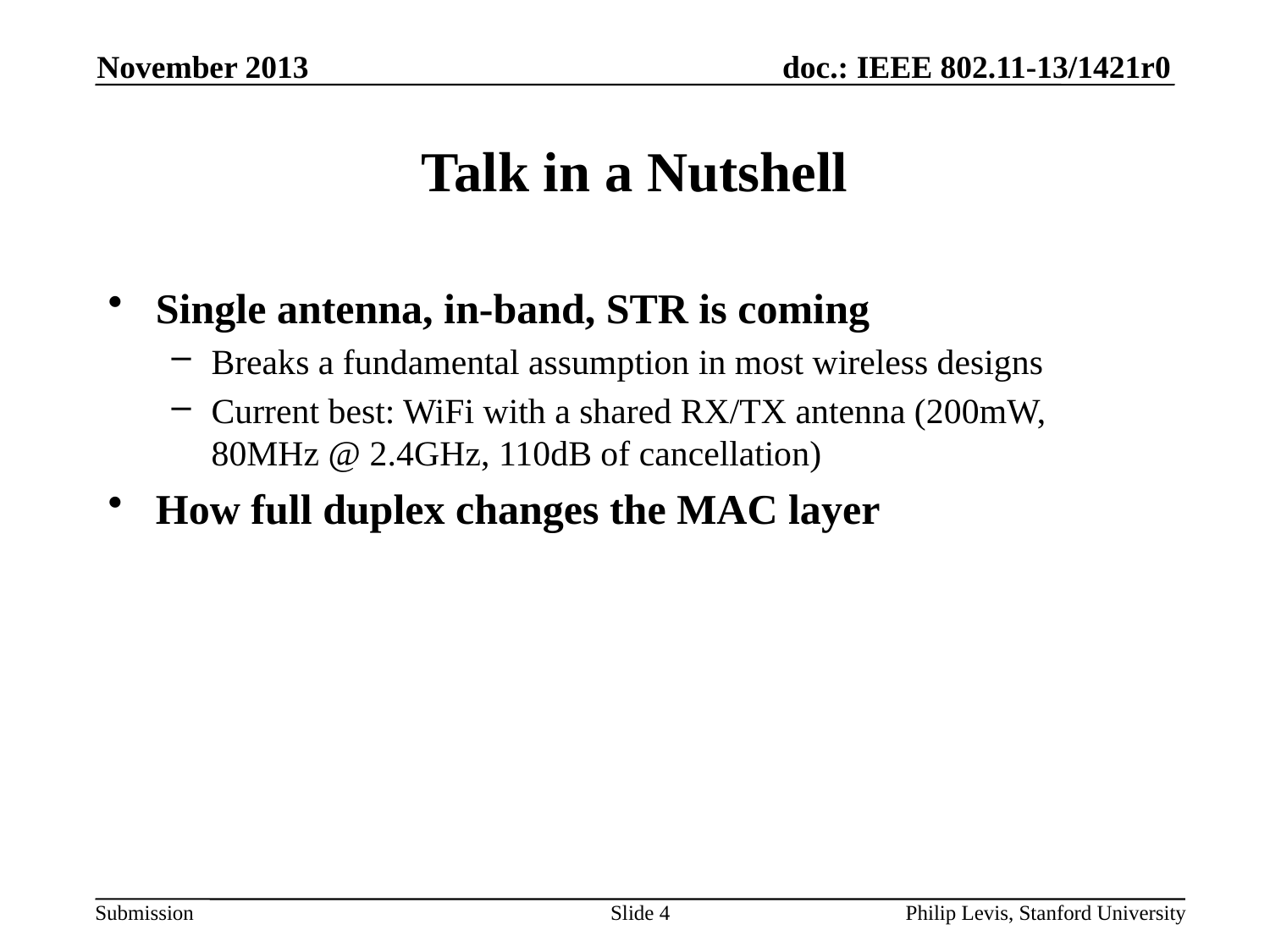

November 2013
# Talk in a Nutshell
Single antenna, in-band, STR is coming
Breaks a fundamental assumption in most wireless designs
Current best: WiFi with a shared RX/TX antenna (200mW, 80MHz @ 2.4GHz, 110dB of cancellation)
How full duplex changes the MAC layer
Slide 4
Philip Levis, Stanford University